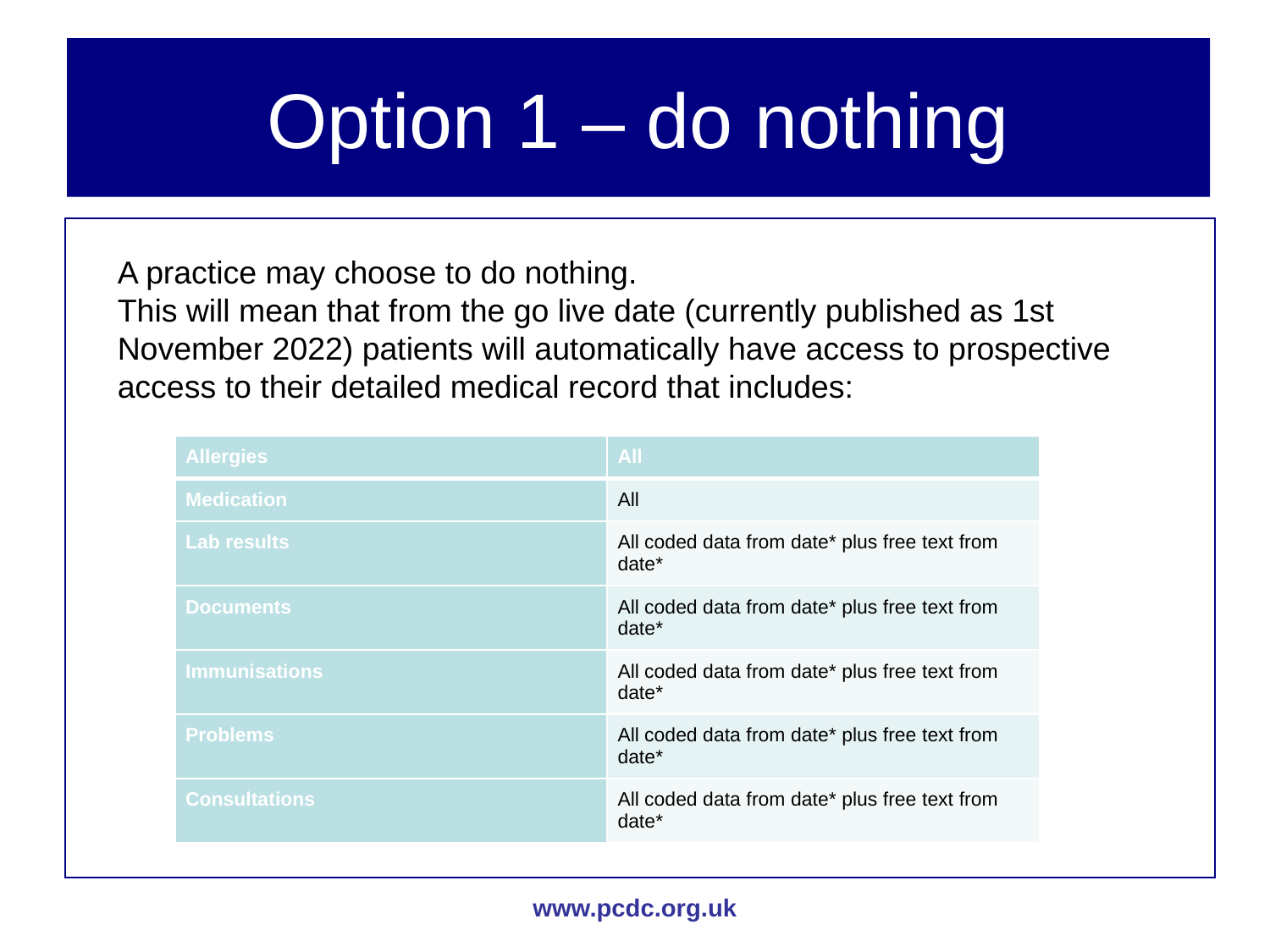

# Option 1 – do nothing
A practice may choose to do nothing. 
This will mean that from the go live date (currently published as 1st November 2022) patients will automatically have access to prospective access to their detailed medical record that includes:
| Allergies | All |
| --- | --- |
| Medication | All |
| Lab results | All coded data from date\* plus free text from date\* |
| Documents | All coded data from date\* plus free text from date\* |
| Immunisations | All coded data from date\* plus free text from date\* |
| Problems | All coded data from date\* plus free text from date\* |
| Consultations | All coded data from date\* plus free text from date\* |
www.pcdc.org.uk